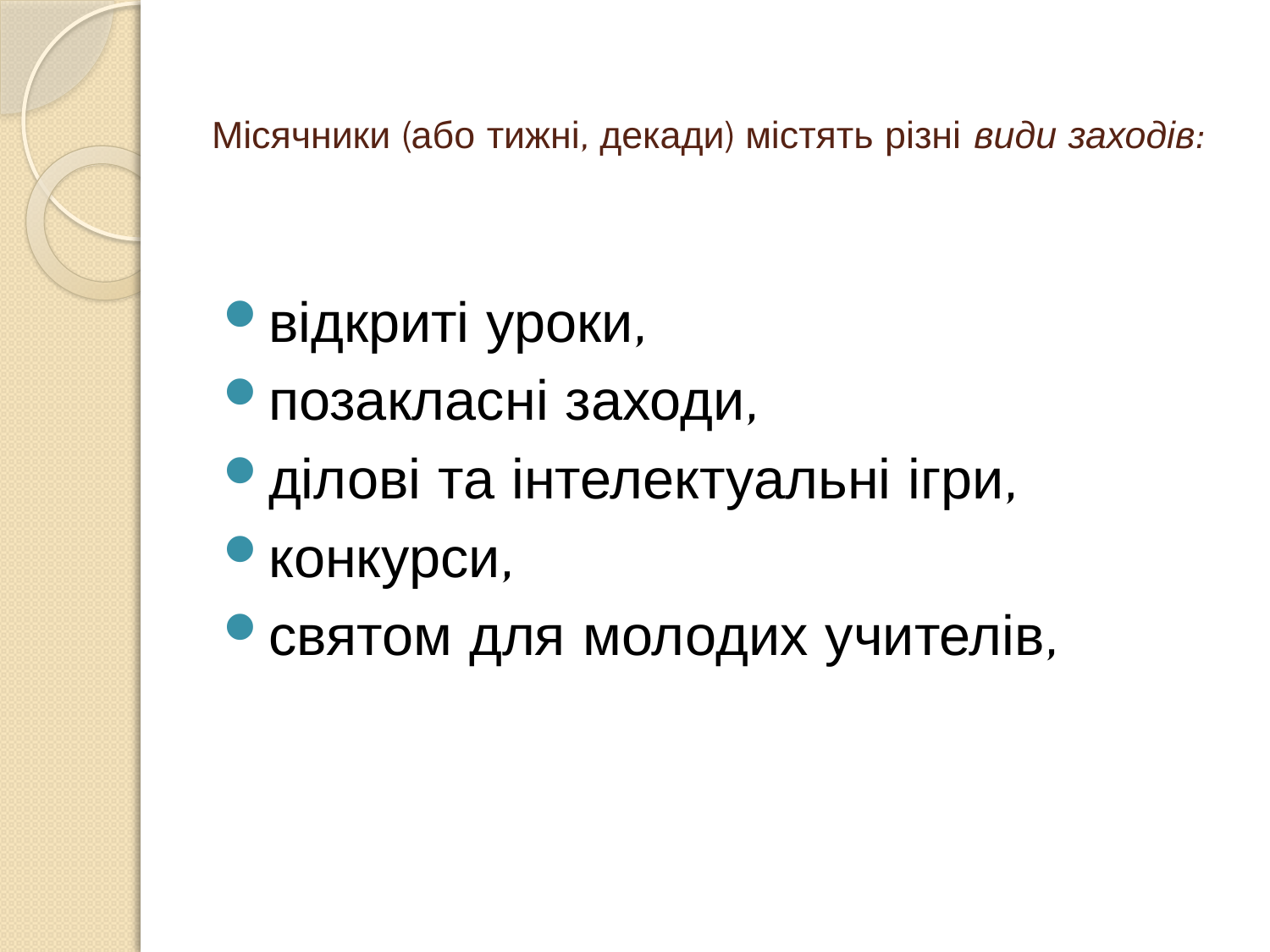

# Місячники (або тижні, декади) містять різні види заходів:

відкриті уроки,
позакласні заходи,
ділові та інтелектуальні ігри,
конкурси,
святом для молодих учителів,